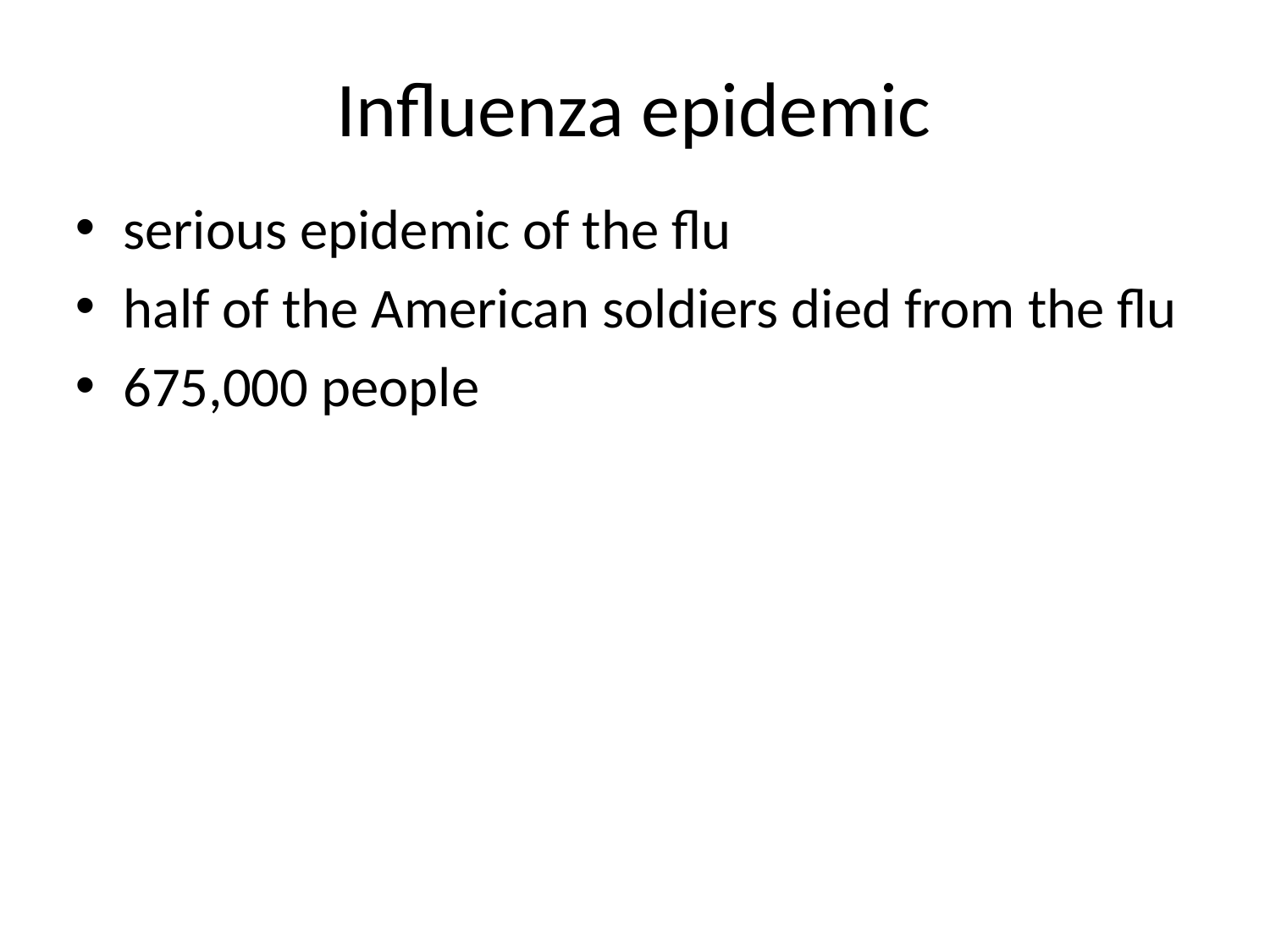

# Influenza epidemic
serious epidemic of the flu
half of the American soldiers died from the flu
675,000 people